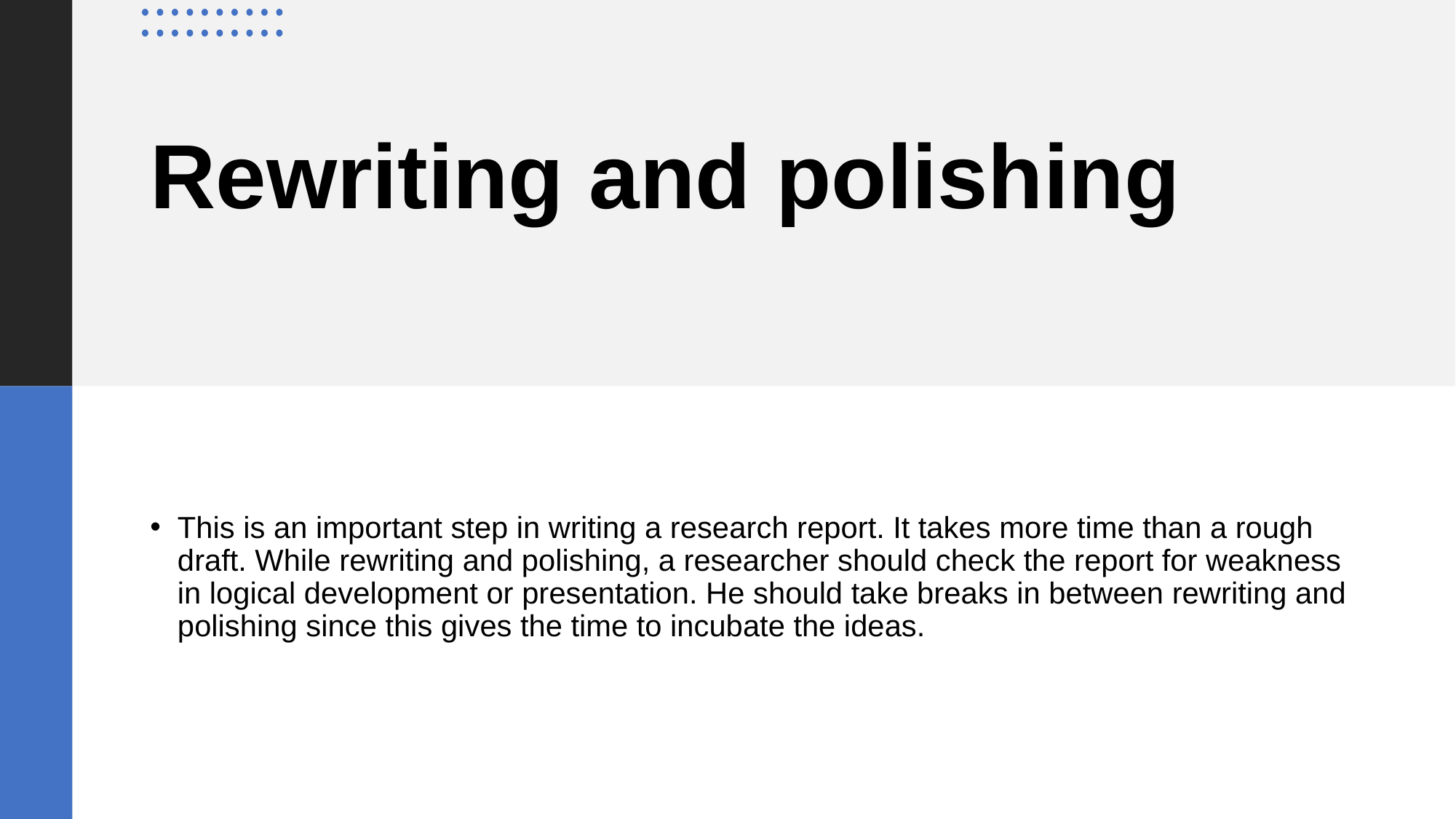

# Rewriting and polishing

This is an important step in writing a research report. It takes more time than a rough draft. While rewriting and polishing, a researcher should check the report for weakness in logical development or presentation. He should take breaks in between rewriting and polishing since this gives the time to incubate the ideas.